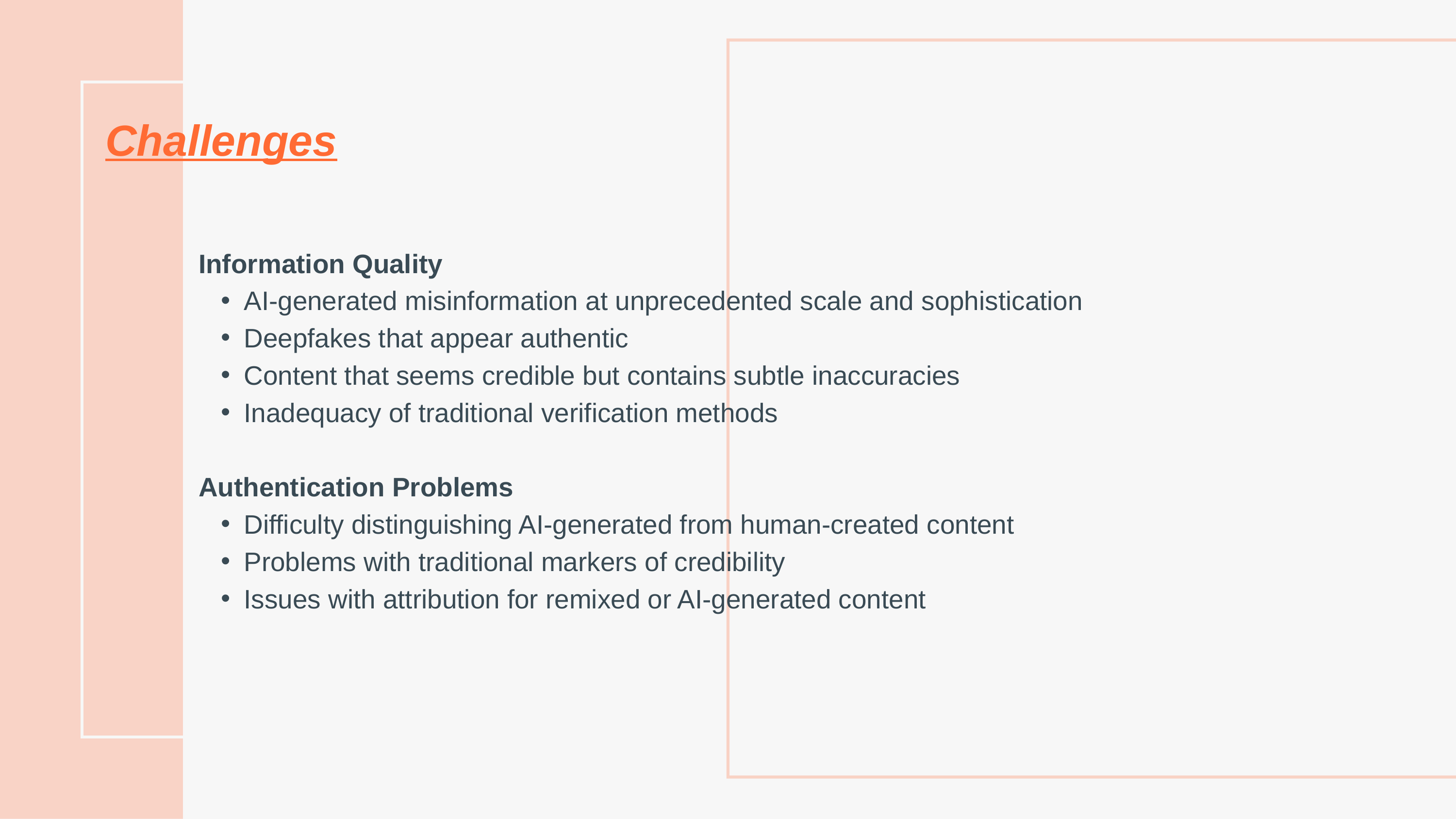

Challenges​
Information Quality ​
AI-generated misinformation at unprecedented scale and sophistication​
Deepfakes that appear authentic​
Content that seems credible but contains subtle inaccuracies​
Inadequacy of traditional verification methods​

Authentication Problems​
Difficulty distinguishing AI-generated from human-created content ​
Problems with traditional markers of credibility​
Issues with attribution for remixed or AI-generated content